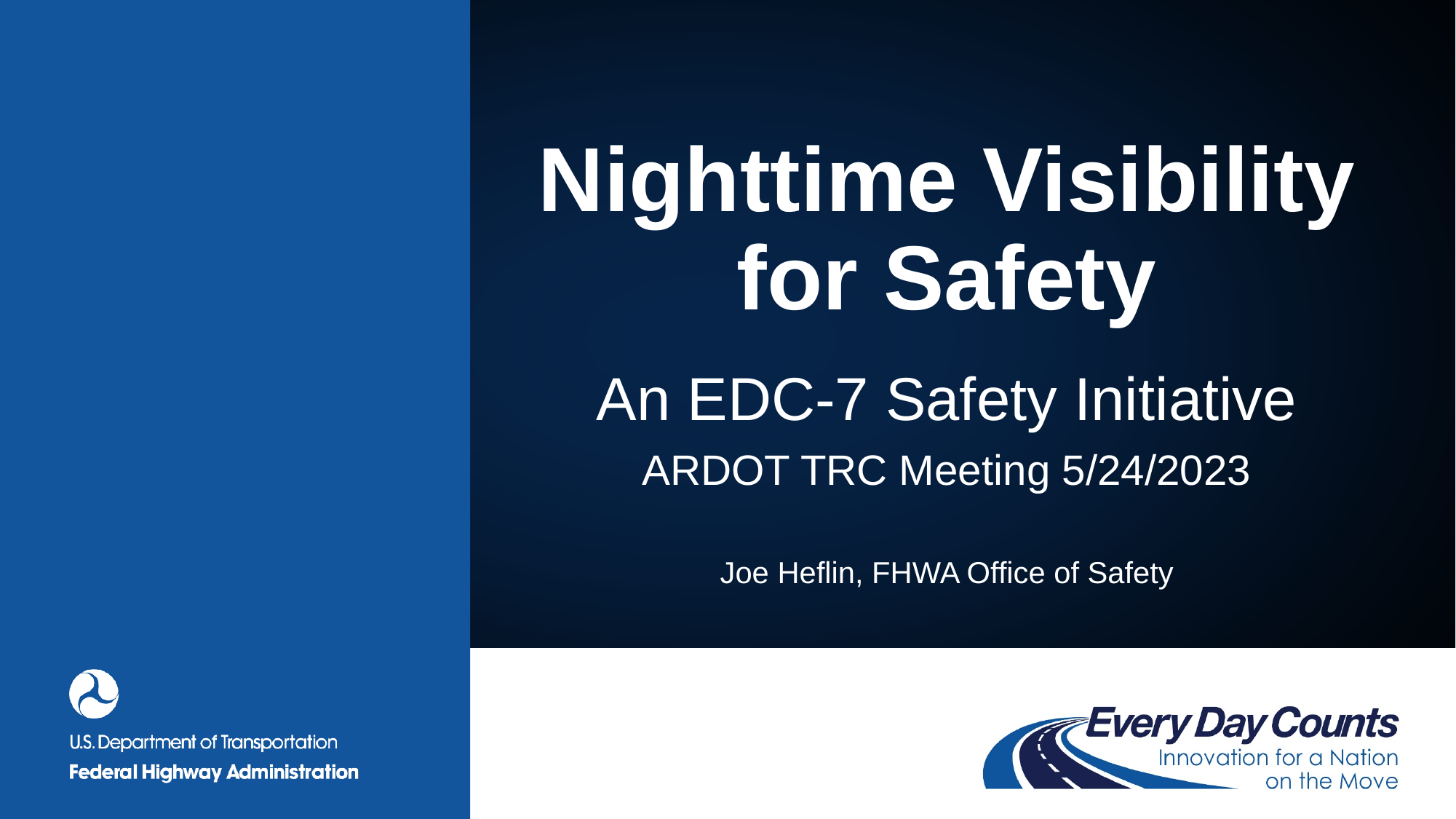

# Nighttime Visibility for Safety
An EDC-7 Safety Initiative
ARDOT TRC Meeting 5/24/2023

Joe Heflin, FHWA Office of Safety